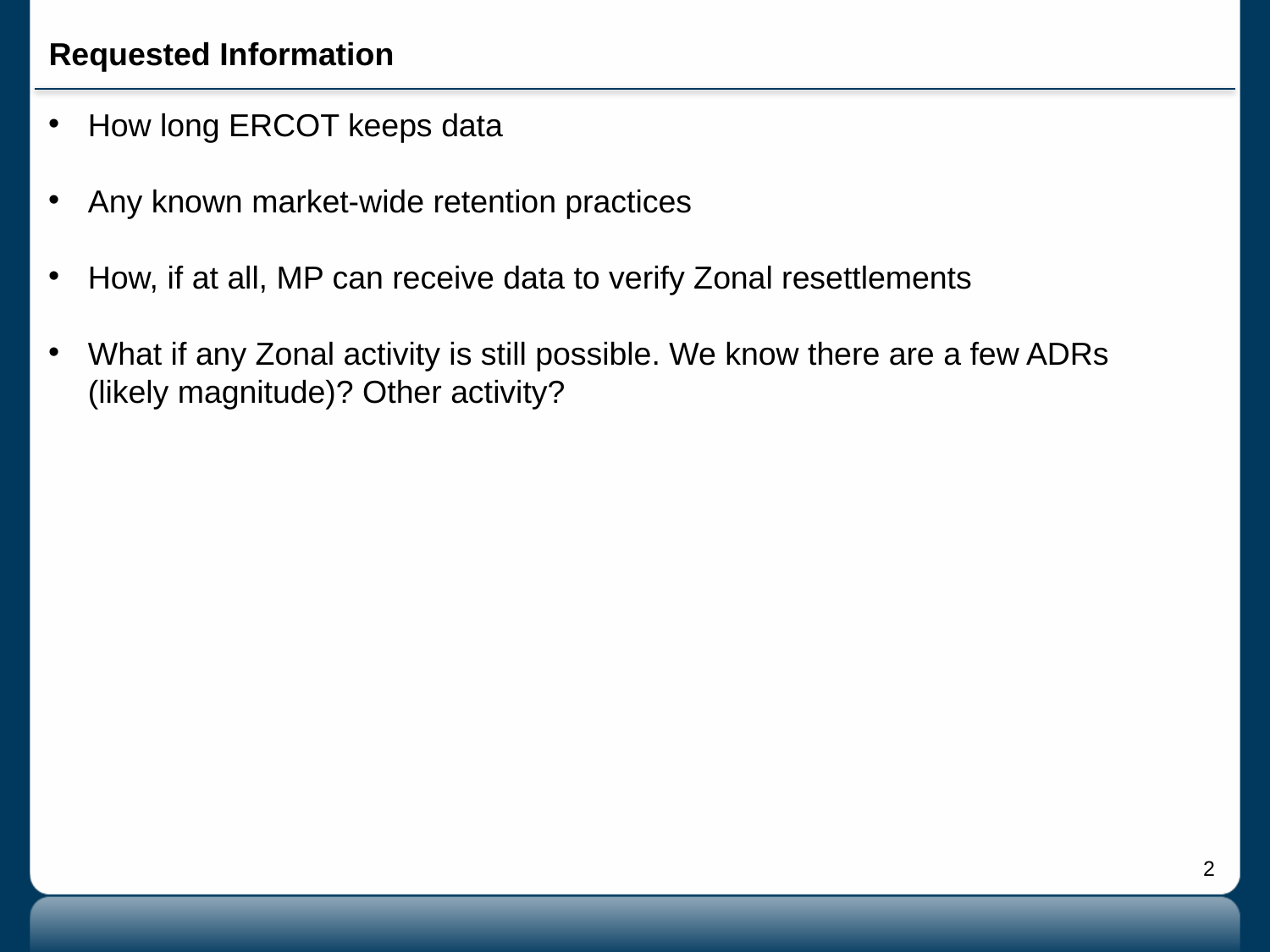

# Requested Information
How long ERCOT keeps data

Any known market-wide retention practices

How, if at all, MP can receive data to verify Zonal resettlements

What if any Zonal activity is still possible. We know there are a few ADRs (likely magnitude)? Other activity?